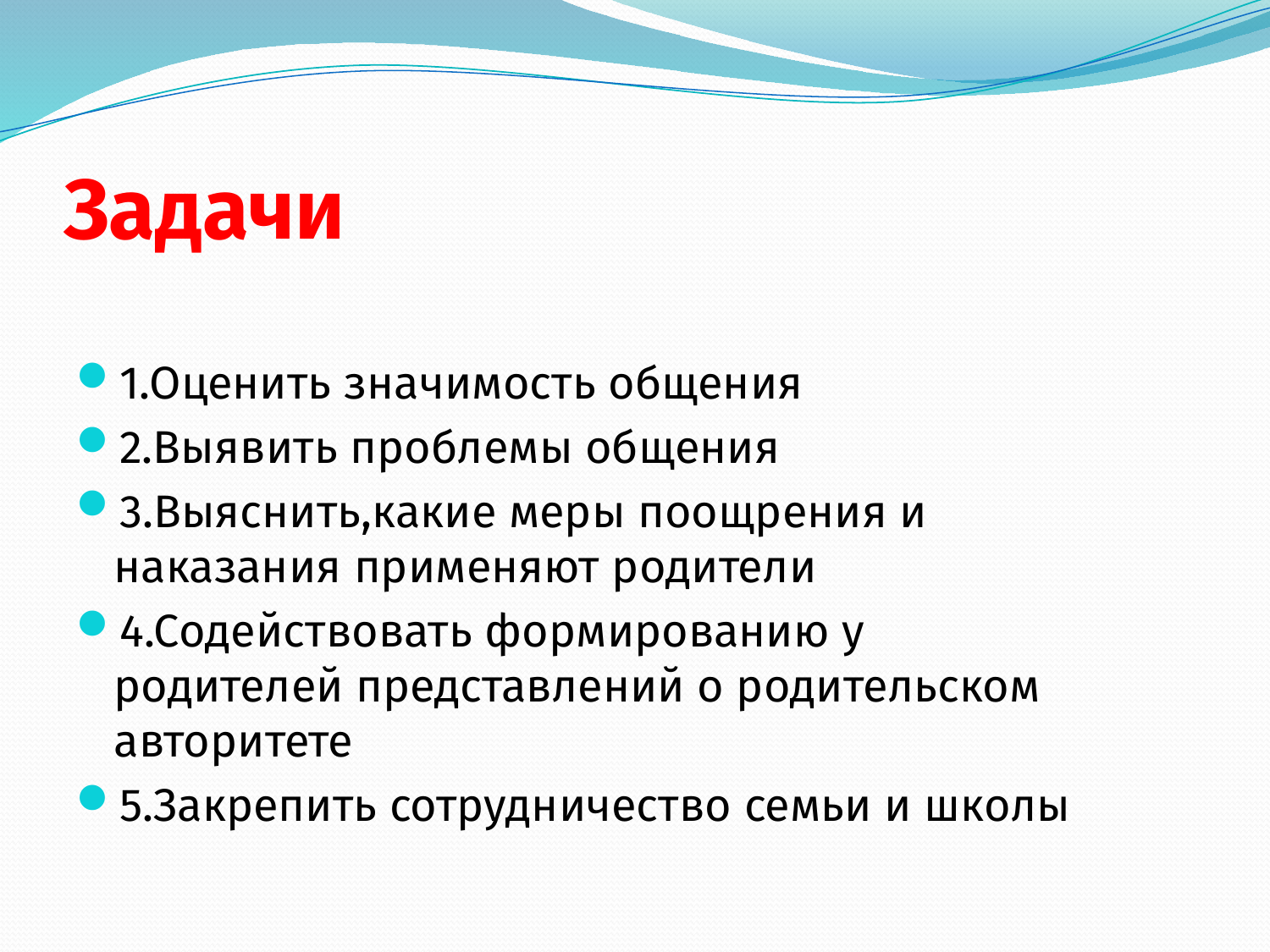

# Задачи
1.Оценить значимость общения
2.Выявить проблемы общения
3.Выяснить,какие меры поощрения и наказания применяют родители
4.Содействовать формированию у родителей представлений о родительском авторитете
5.Закрепить сотрудничество семьи и школы